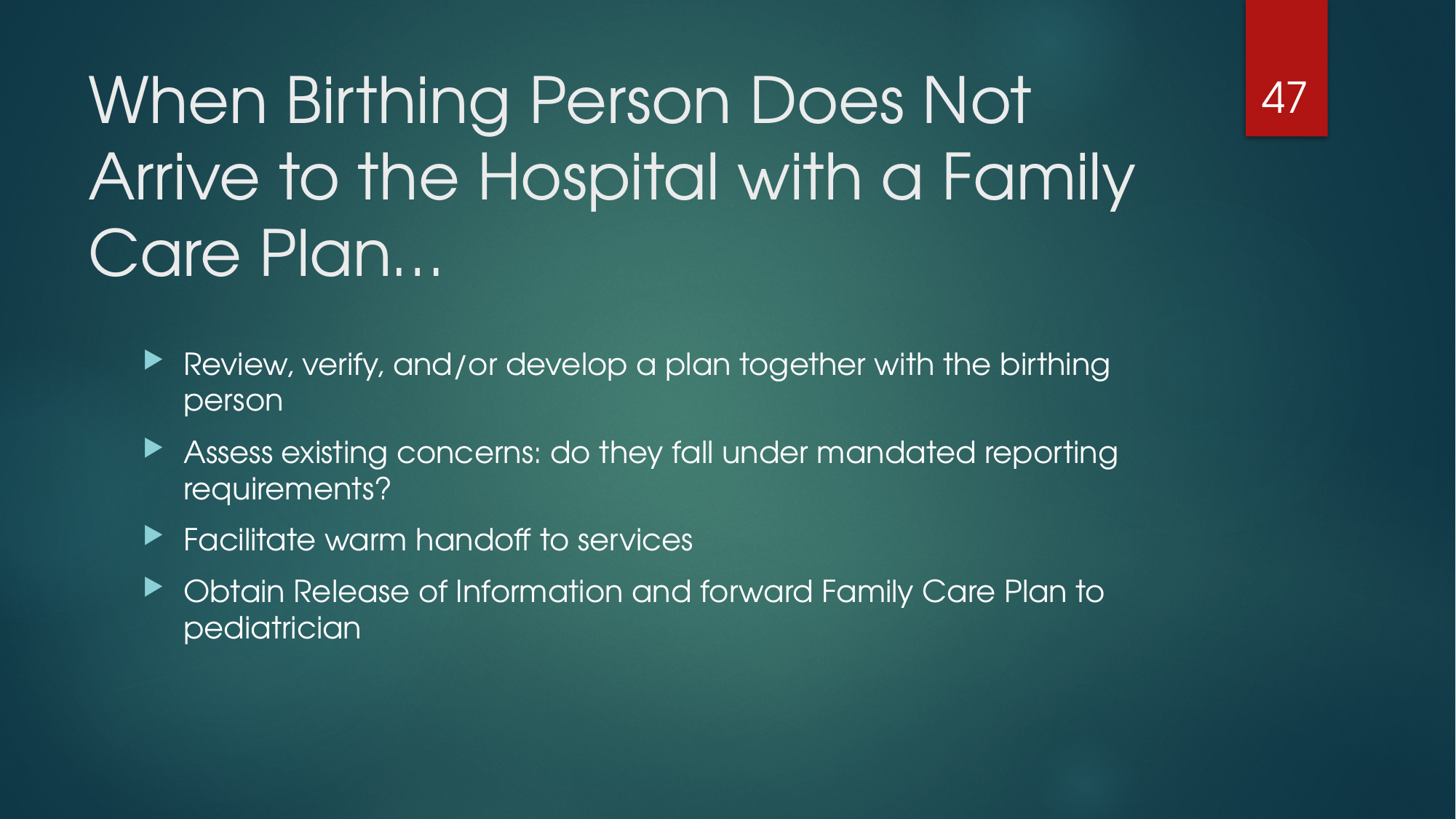

47
# When Birthing Person Does Not Arrive to the Hospital with a Family Care Plan…

Review, verify, and/or develop a plan together with the birthing person
Assess existing concerns: do they fall under mandated reporting requirements?
Facilitate warm handoff to services
Obtain Release of Information and forward Family Care Plan to pediatrician